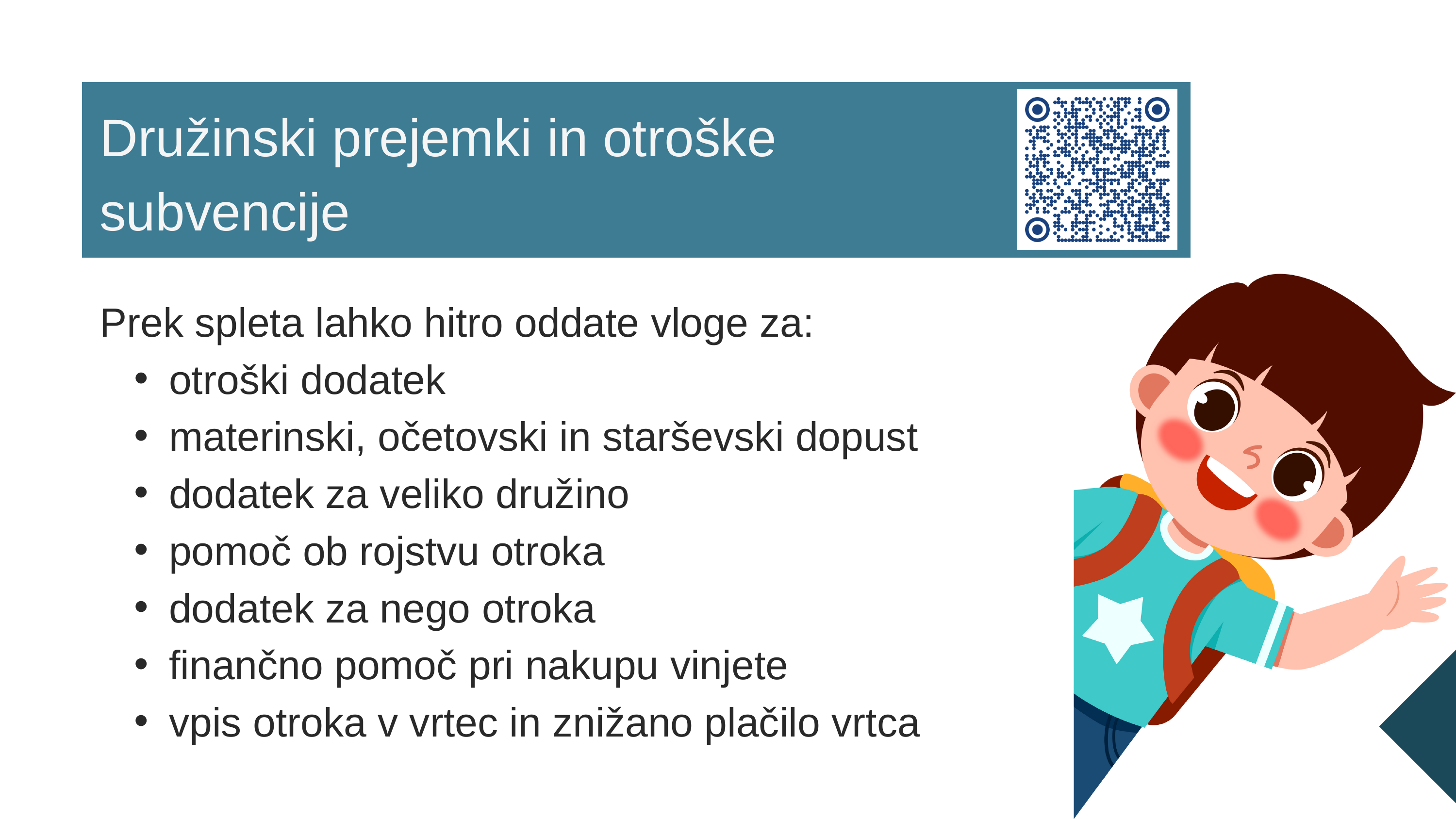

Družinski prejemki in otroške subvencije

Prek spleta lahko hitro oddate vloge za:
otroški dodatek
materinski, očetovski in starševski dopust
dodatek za veliko družino
pomoč ob rojstvu otroka
dodatek za nego otroka
finančno pomoč pri nakupu vinjete
vpis otroka v vrtec in znižano plačilo vrtca